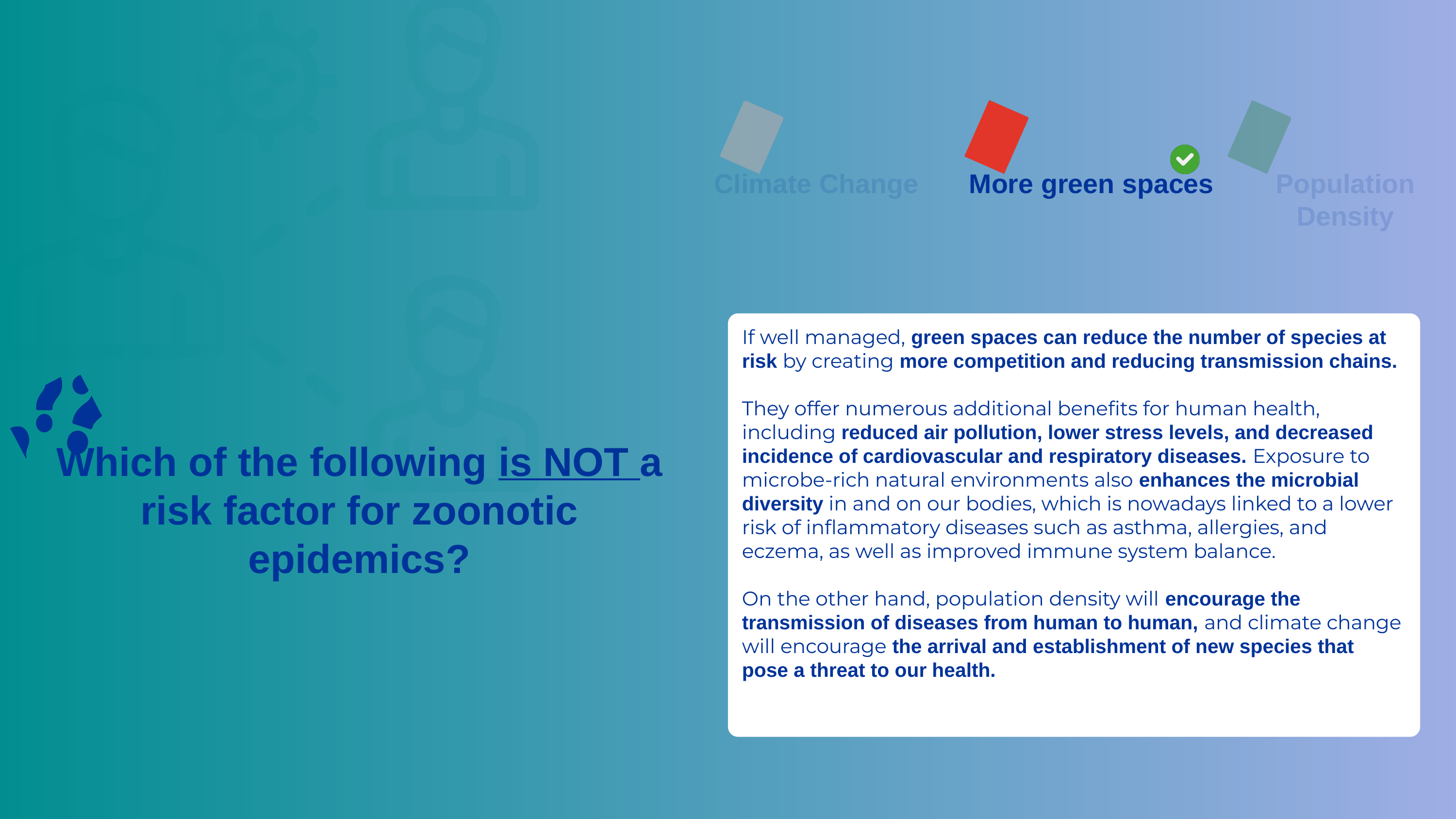

Climate Change
More green spaces
Population Density

If well managed, green spaces can reduce the number of species at risk by creating more competition and reducing transmission chains.

They offer numerous additional benefits for human health, including reduced air pollution, lower stress levels, and decreased incidence of cardiovascular and respiratory diseases. Exposure to microbe-rich natural environments also enhances the microbial diversity in and on our bodies, which is nowadays linked to a lower risk of inflammatory diseases such as asthma, allergies, and eczema, as well as improved immune system balance.

On the other hand, population density will encourage the transmission of diseases from human to human, and climate change will encourage the arrival and establishment of new species that pose a threat to our health.

Which of the following is NOT a risk factor for zoonotic epidemics?